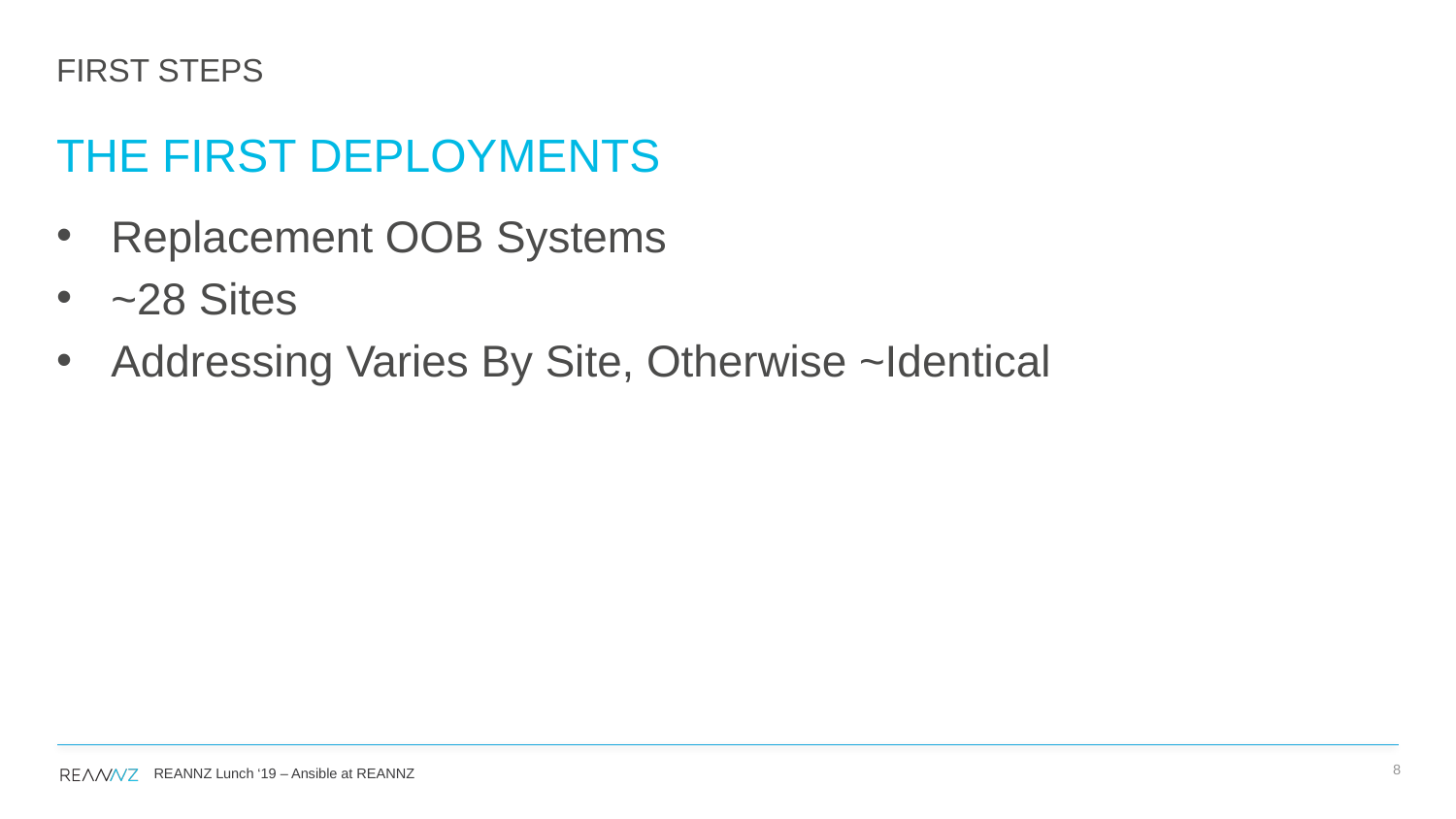

First steps
The first deployments
Replacement OOB Systems
~28 Sites
Addressing Varies By Site, Otherwise ~Identical